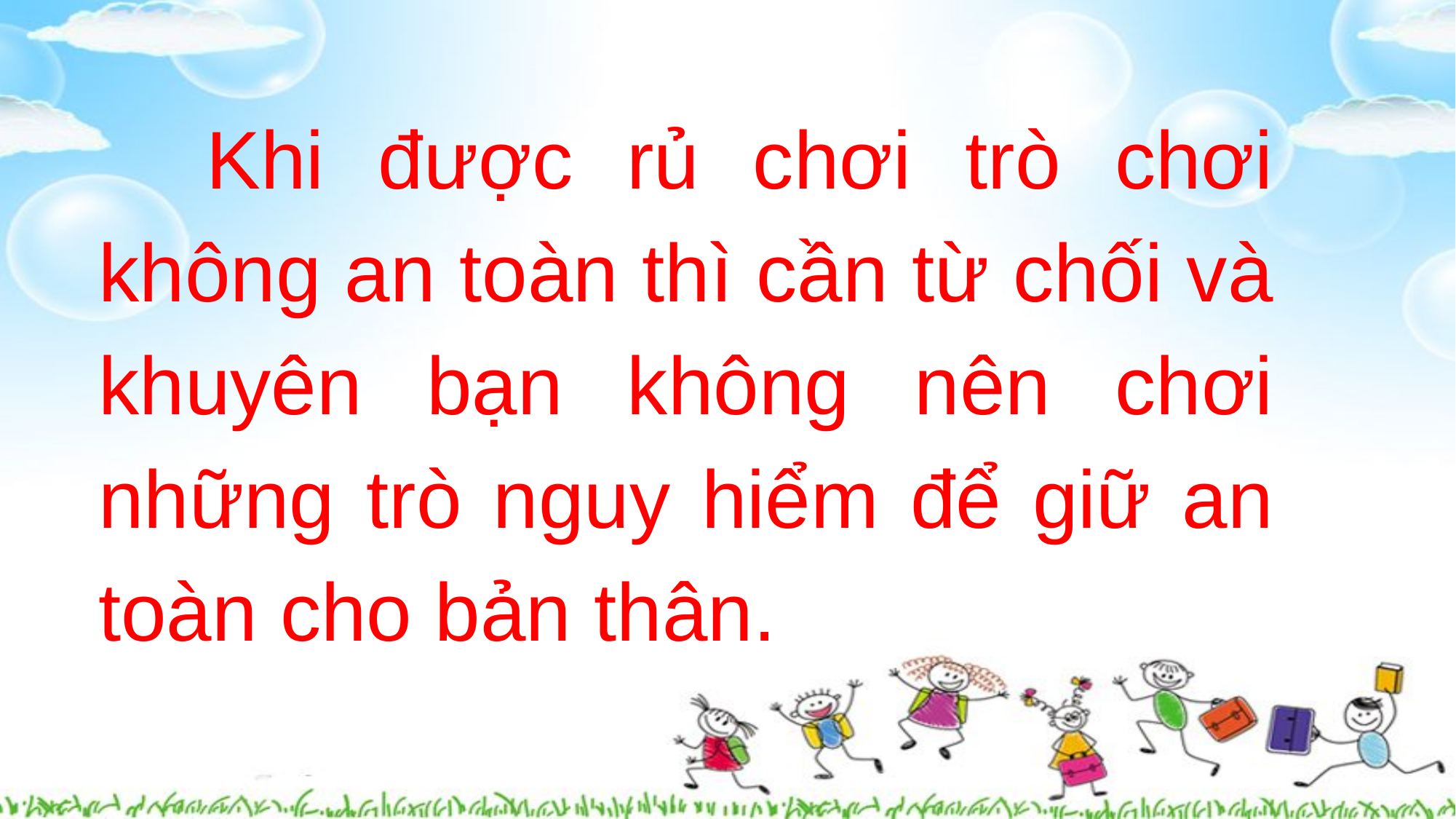

Khi được rủ chơi trò chơi không an toàn thì cần từ chối và khuyên bạn không nên chơi những trò nguy hiểm để giữ an toàn cho bản thân.